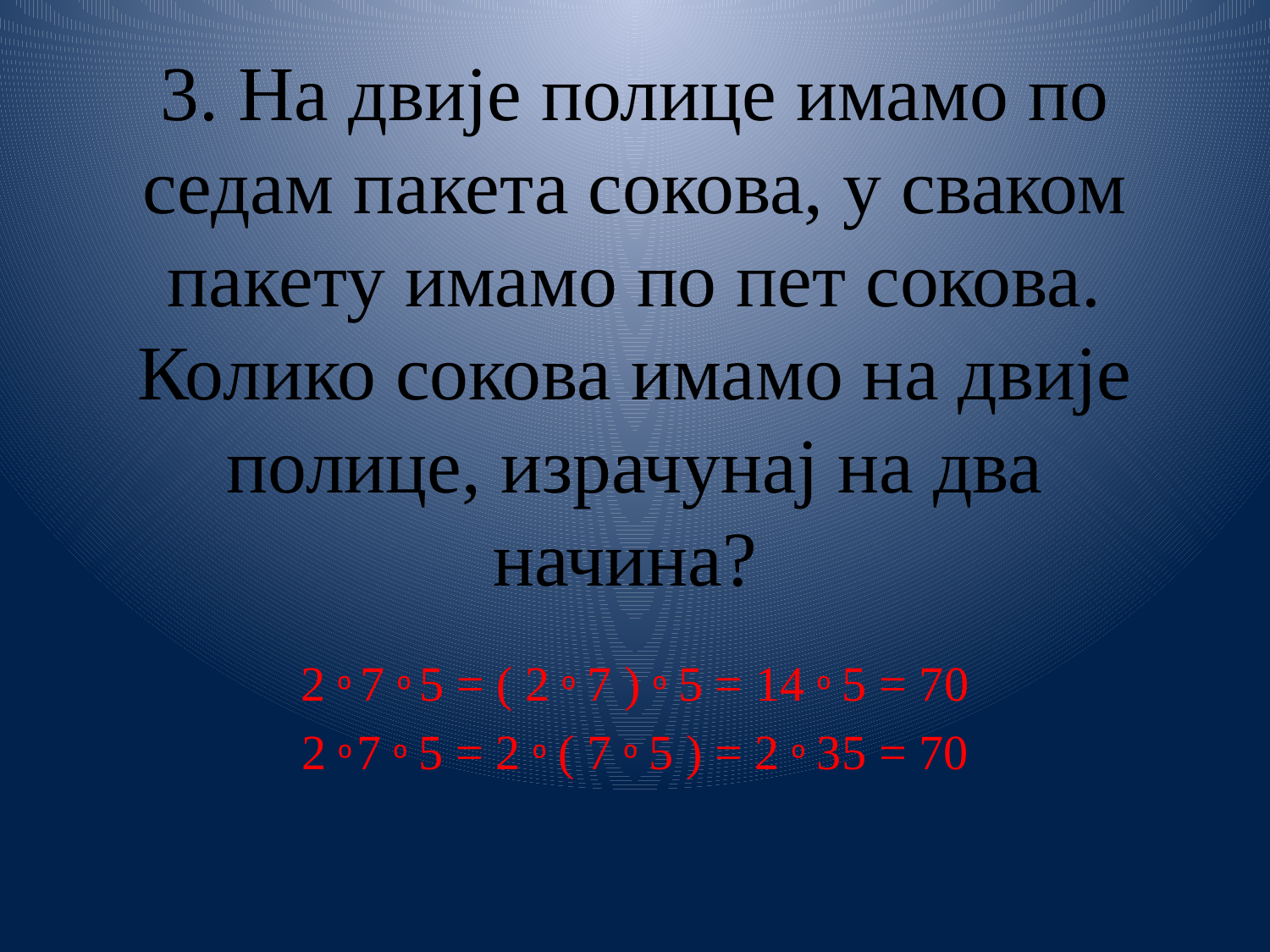

# 3. На двије полице имамо по седам пакета сокова, у сваком пакету имамо по пет сокова. Колико сокова имамо на двије полице, израчунај на два начина?
2 º 7 º 5 = ( 2 º 7 ) º 5 = 14 º 5 = 70
2 º 7 º 5 = 2 º ( 7 º 5 ) = 2 º 35 = 70